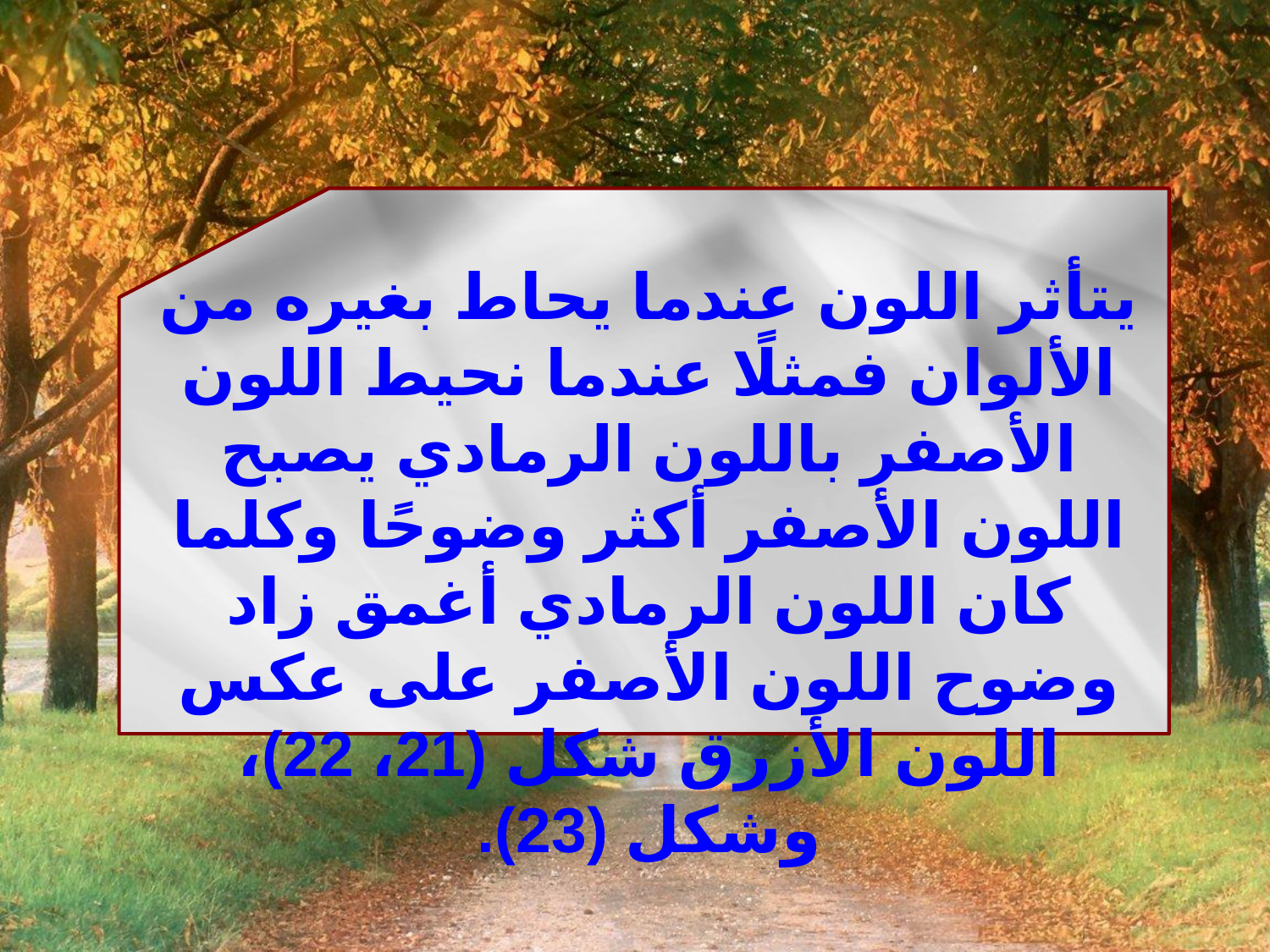

يتأثر اللون عندما يحاط بغيره من الألوان فمثلًا عندما نحيط اللون الأصفر باللون الرمادي يصبح اللون الأصفر أكثر وضوحًا وكلما كان اللون الرمادي أغمق زاد وضوح اللون الأصفر على عكس اللون الأزرق شكل (21، 22)، وشكل (23).